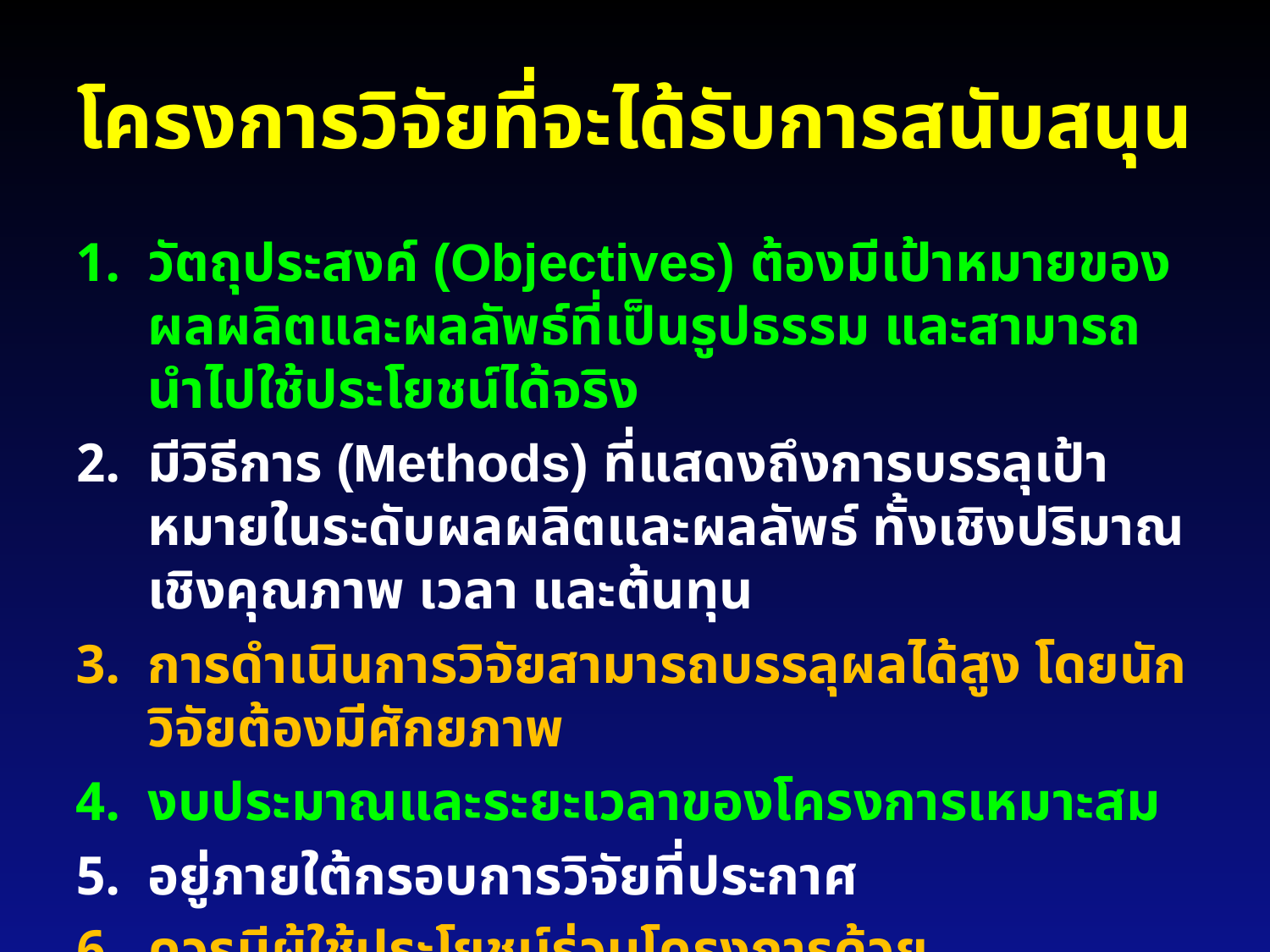

# โครงการวิจัยที่จะได้รับการสนับสนุน
วัตถุประสงค์ (Objectives) ต้องมีเป้าหมายของผลผลิตและผลลัพธ์ที่เป็นรูปธรรม และสามารถนำไปใช้ประโยชน์ได้จริง
มีวิธีการ (Methods) ที่แสดงถึงการบรรลุเป้าหมายในระดับผลผลิตและผลลัพธ์ ทั้งเชิงปริมาณ เชิงคุณภาพ เวลา และต้นทุน
การดำเนินการวิจัยสามารถบรรลุผลได้สูง โดยนักวิจัยต้องมีศักยภาพ
งบประมาณและระยะเวลาของโครงการเหมาะสม
อยู่ภายใต้กรอบการวิจัยที่ประกาศ
ควรมีผู้ใช้ประโยชน์ร่วมโครงการด้วย